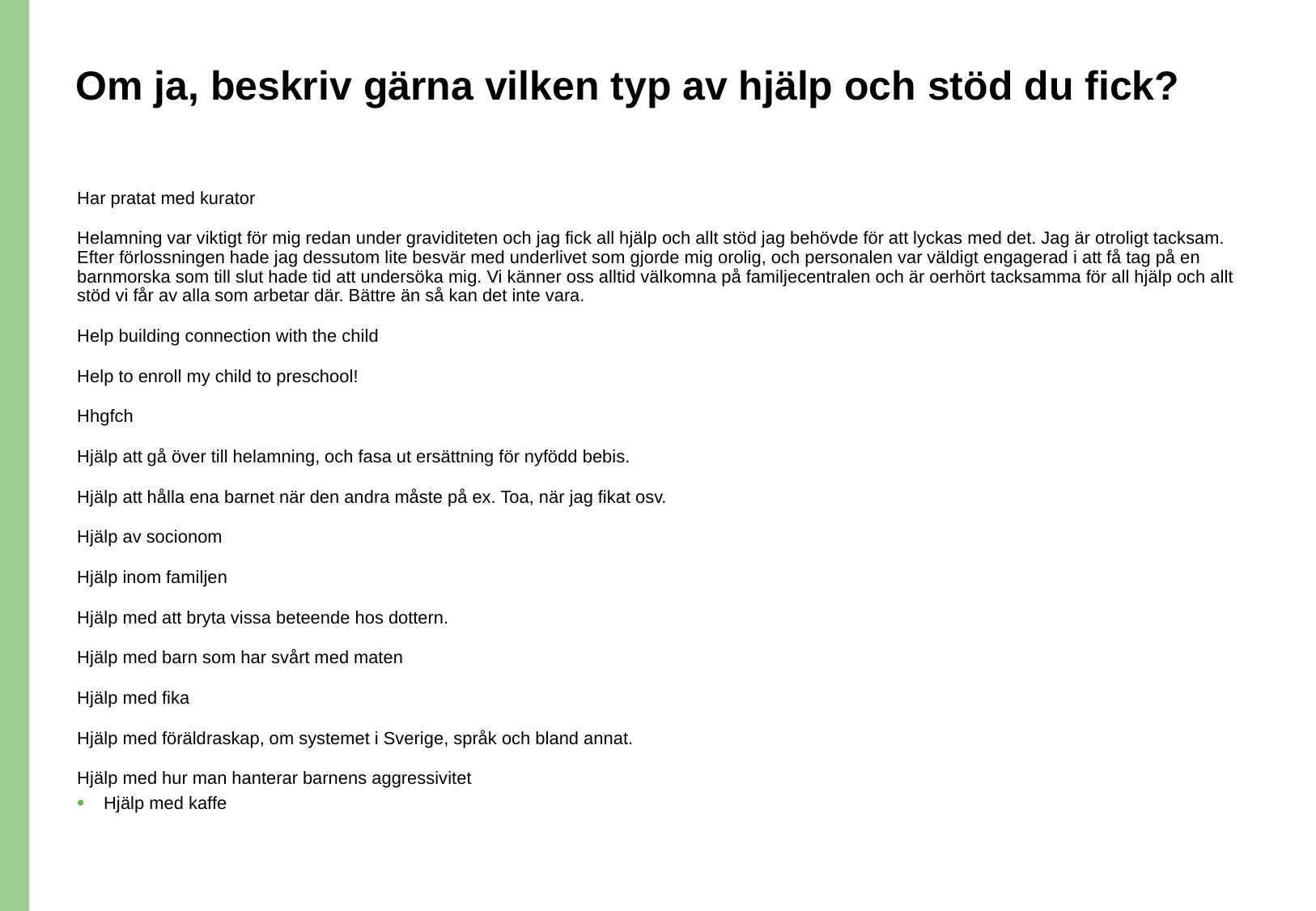

# Om ja, beskriv gärna vilken typ av hjälp och stöd du fick?
Har pratat med kurator
Helamning var viktigt för mig redan under graviditeten och jag fick all hjälp och allt stöd jag behövde för att lyckas med det. Jag är otroligt tacksam. Efter förlossningen hade jag dessutom lite besvär med underlivet som gjorde mig orolig, och personalen var väldigt engagerad i att få tag på en barnmorska som till slut hade tid att undersöka mig. Vi känner oss alltid välkomna på familjecentralen och är oerhört tacksamma för all hjälp och allt stöd vi får av alla som arbetar där. Bättre än så kan det inte vara.
Help building connection with the child
Help to enroll my child to preschool!
Hhgfch
Hjälp att gå över till helamning, och fasa ut ersättning för nyfödd bebis.
Hjälp att hålla ena barnet när den andra måste på ex. Toa, när jag fikat osv.
Hjälp av socionom
Hjälp inom familjen
Hjälp med att bryta vissa beteende hos dottern.
Hjälp med barn som har svårt med maten
Hjälp med fika
Hjälp med föräldraskap, om systemet i Sverige, språk och bland annat.
Hjälp med hur man hanterar barnens aggressivitet
Hjälp med kaffe